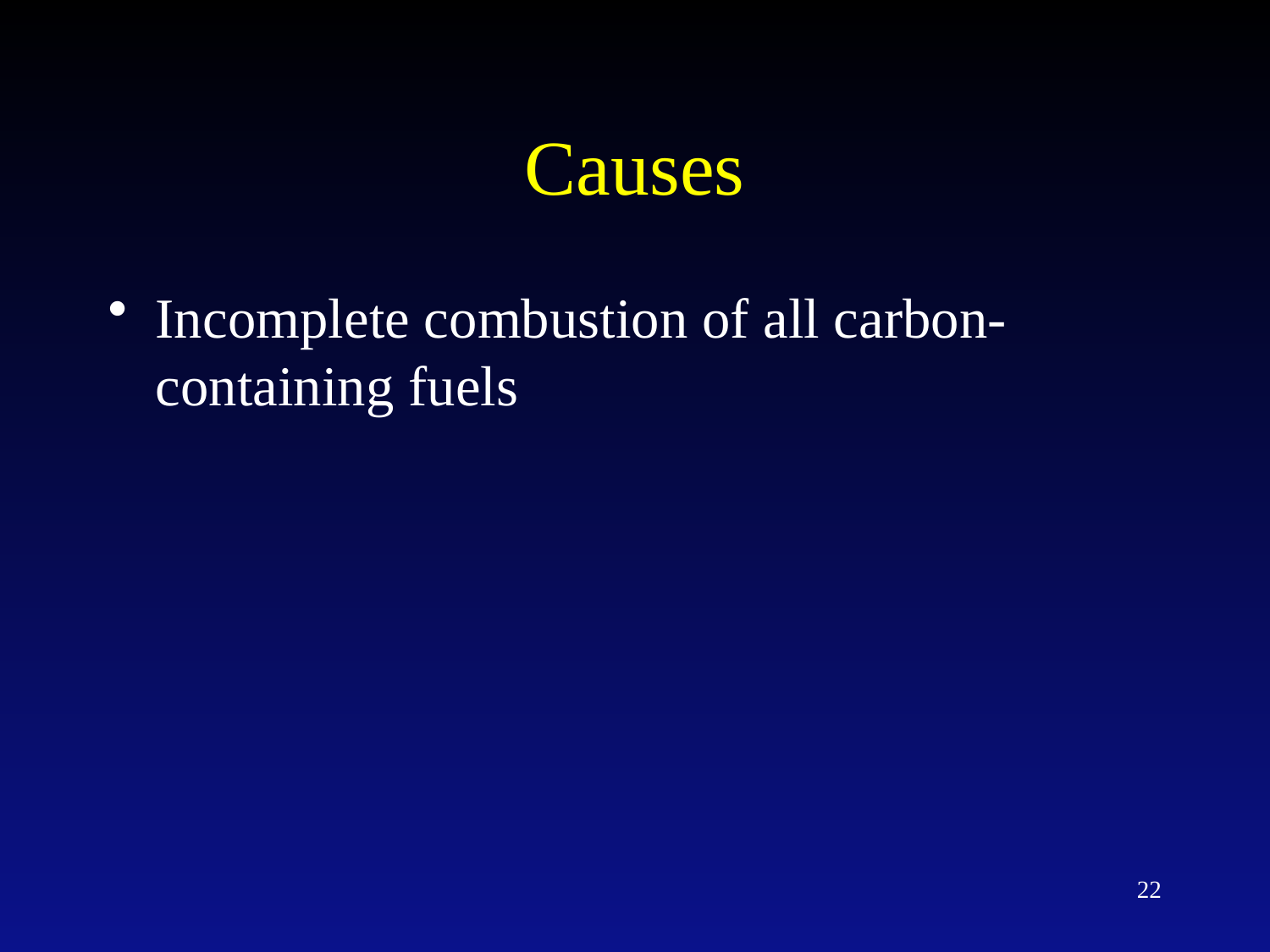

# Causes
Incomplete combustion of all carbon-containing fuels

22